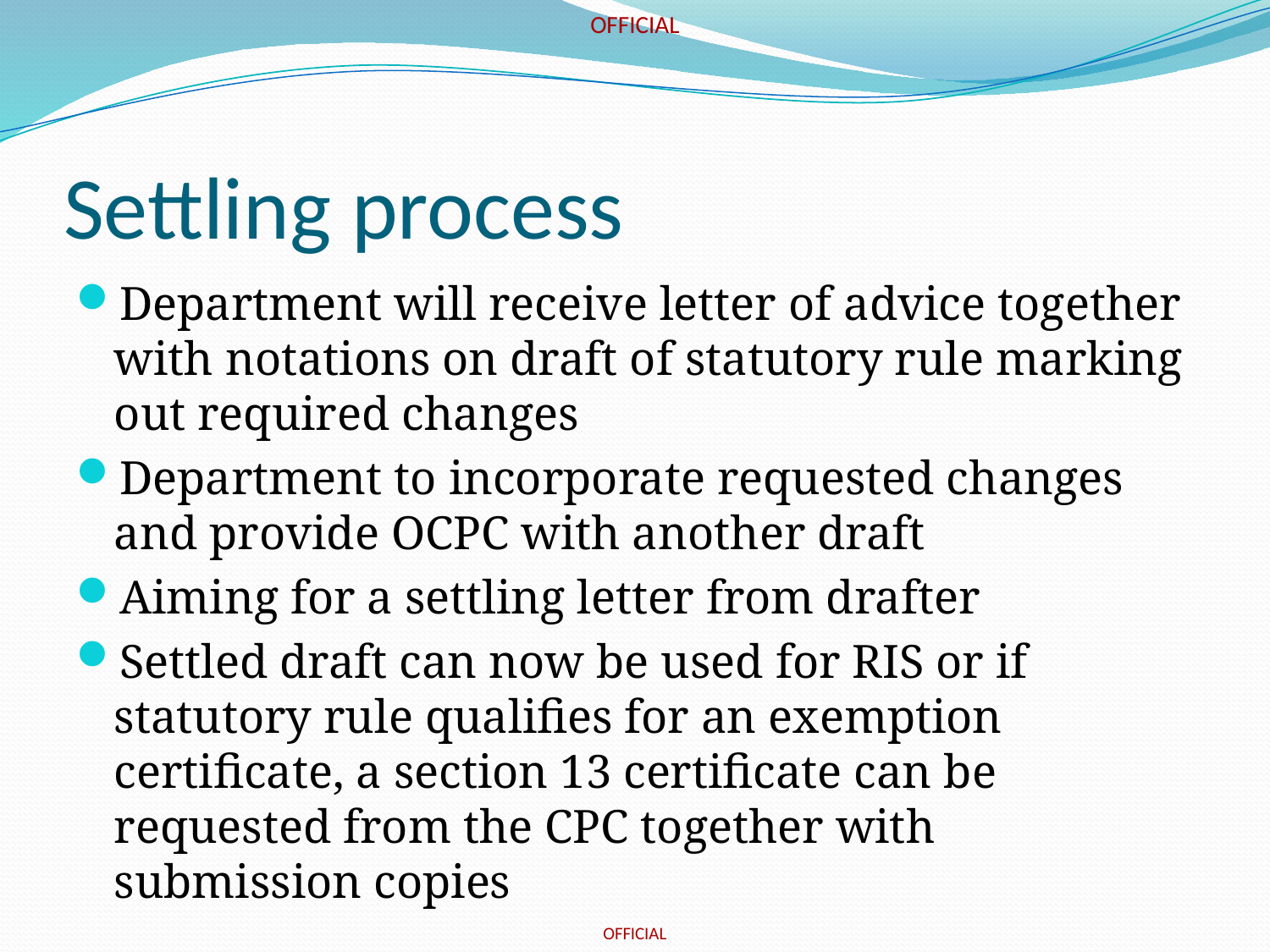

# Settling process
Department will receive letter of advice together with notations on draft of statutory rule marking out required changes
Department to incorporate requested changes and provide OCPC with another draft
Aiming for a settling letter from drafter
Settled draft can now be used for RIS or if statutory rule qualifies for an exemption certificate, a section 13 certificate can be requested from the CPC together with submission copies